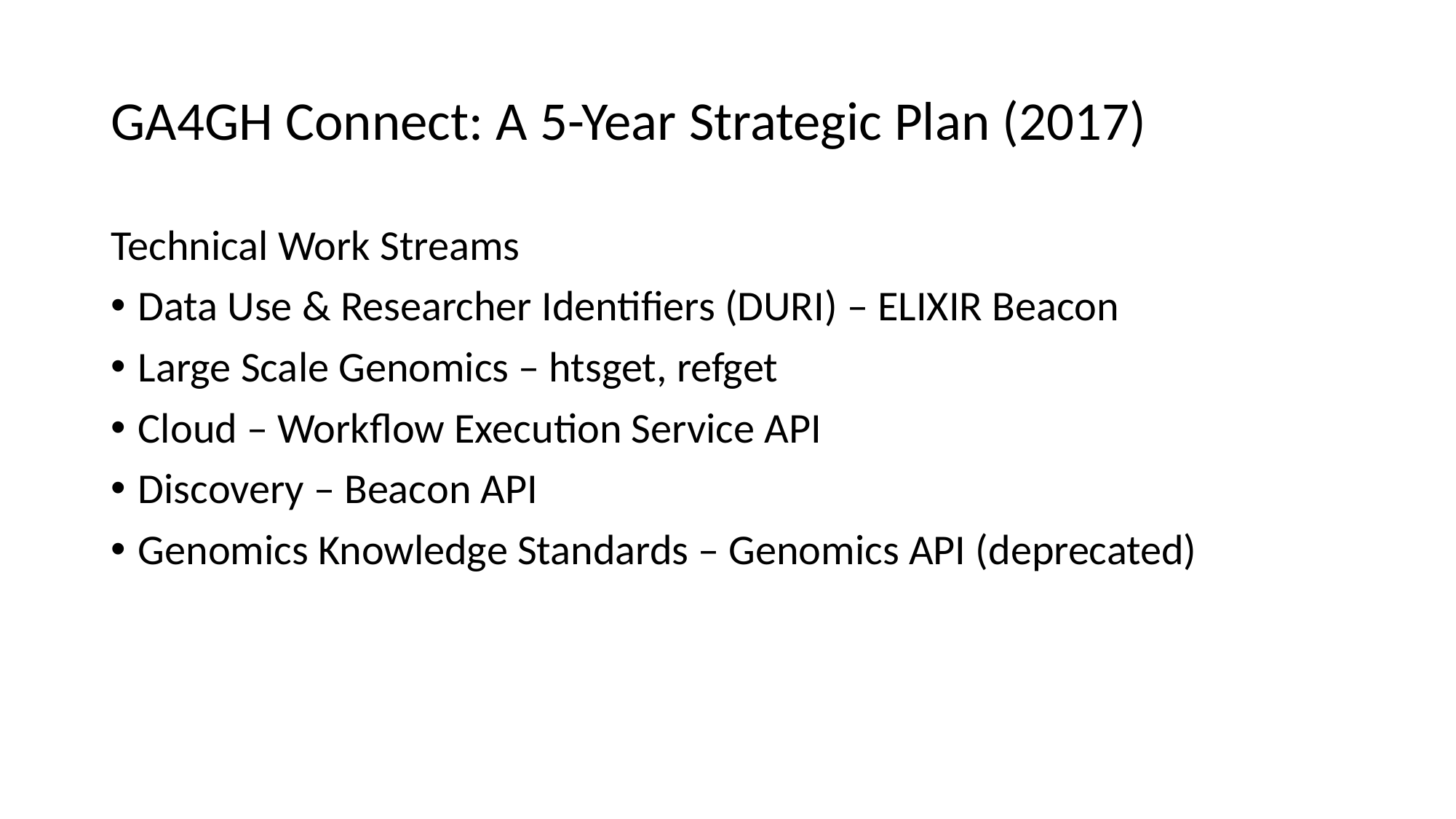

# GA4GH​ ​Connect:​ ​A​ ​5-Year​ ​Strategic​ ​Plan (2017)
Technical Work Streams
Data Use & Researcher Identifiers (DURI) – ELIXIR Beacon
Large Scale Genomics – htsget, refget
Cloud – Workflow Execution Service API
Discovery – Beacon API
Genomics Knowledge Standards – Genomics API (deprecated)